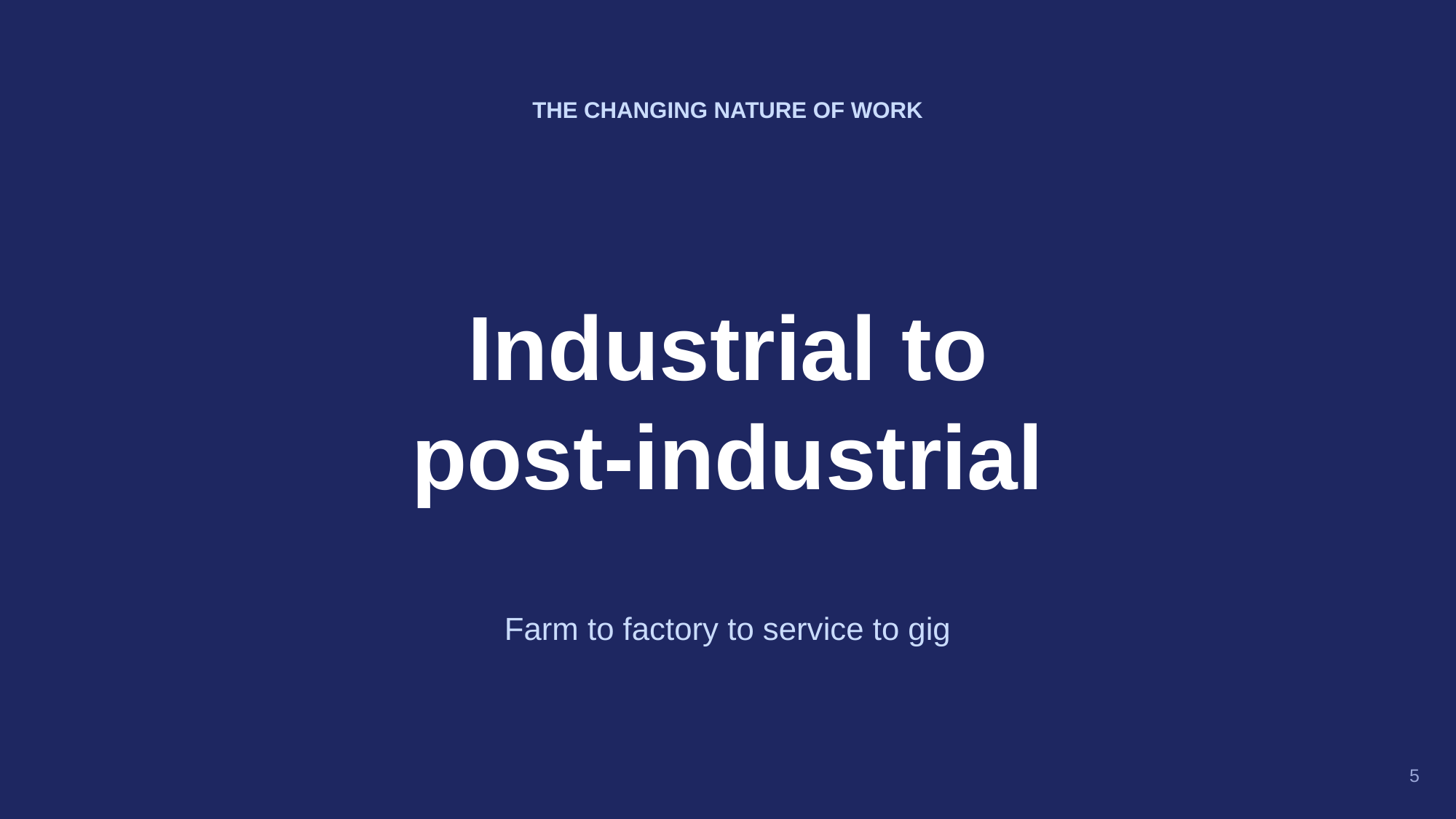

THE CHANGING NATURE OF WORK
Industrial to
post-industrial
Farm to factory to service to gig
5